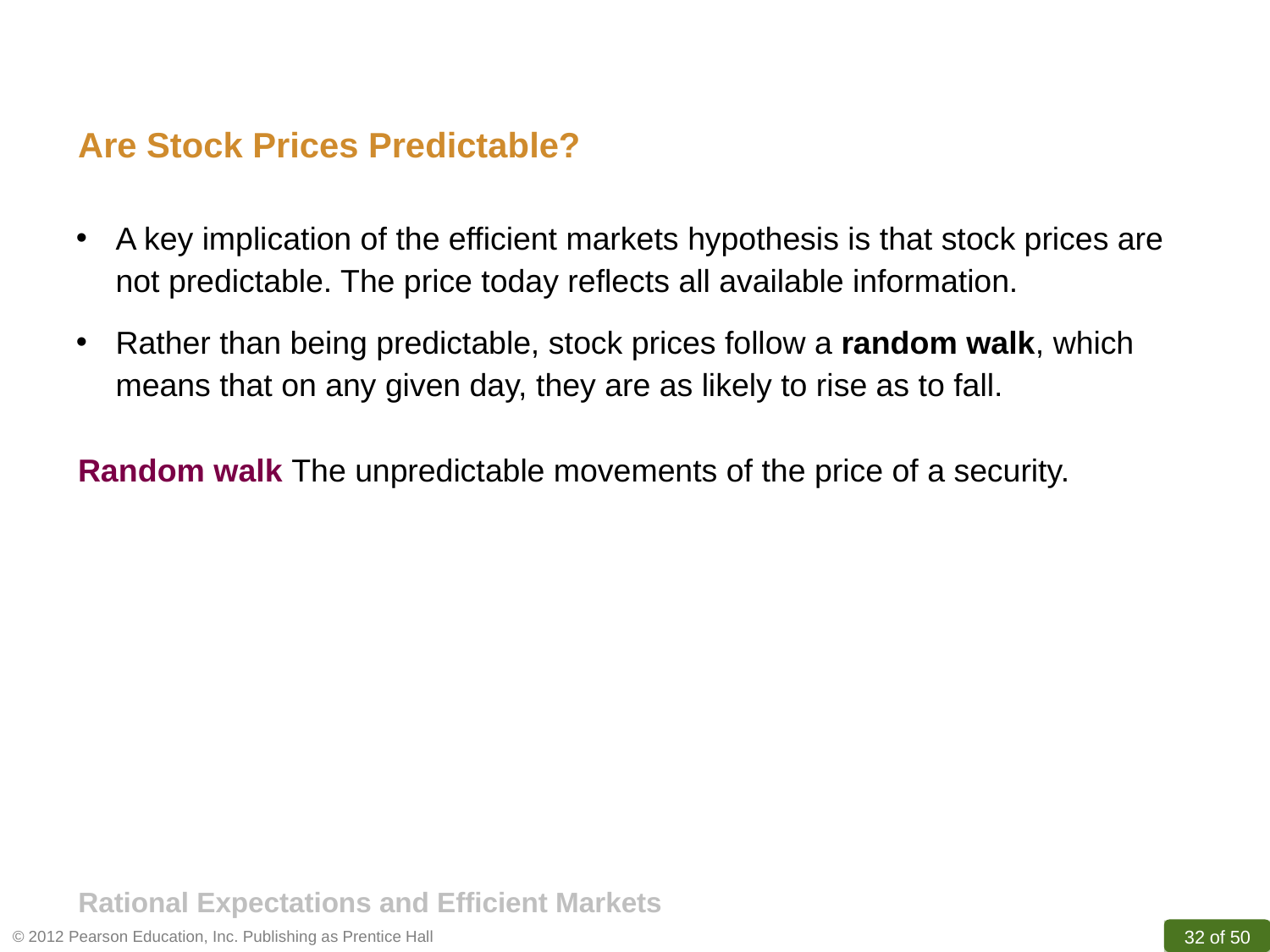

Are Stock Prices Predictable?
A key implication of the efficient markets hypothesis is that stock prices are not predictable. The price today reflects all available information.

Rather than being predictable, stock prices follow a random walk, which means that on any given day, they are as likely to rise as to fall.
Random walk The unpredictable movements of the price of a security.
Rational Expectations and Efficient Markets